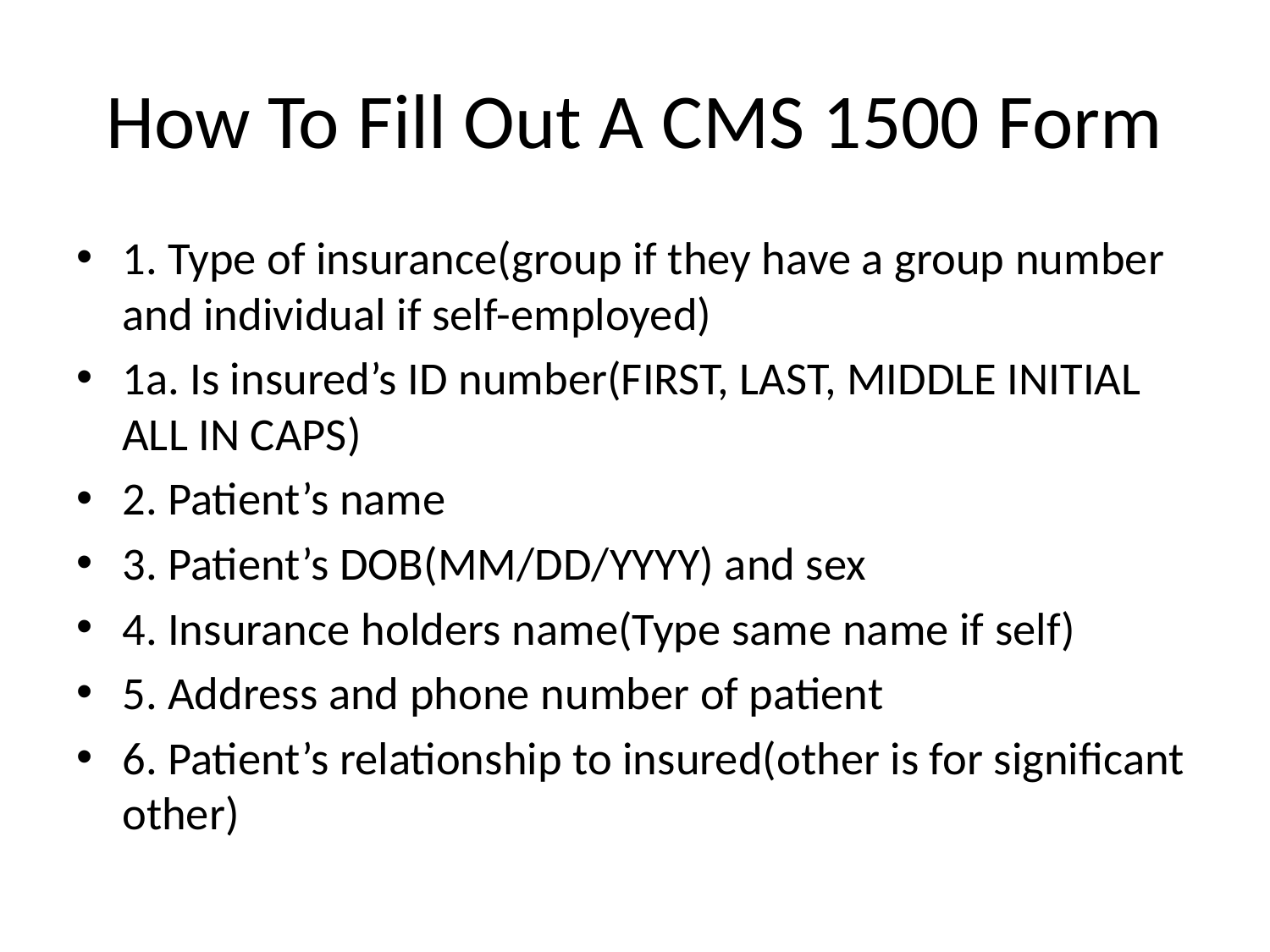

# How To Fill Out A CMS 1500 Form
1. Type of insurance(group if they have a group number and individual if self-employed)
1a. Is insured’s ID number(FIRST, LAST, MIDDLE INITIAL ALL IN CAPS)
2. Patient’s name
3. Patient’s DOB(MM/DD/YYYY) and sex
4. Insurance holders name(Type same name if self)
5. Address and phone number of patient
6. Patient’s relationship to insured(other is for significant other)